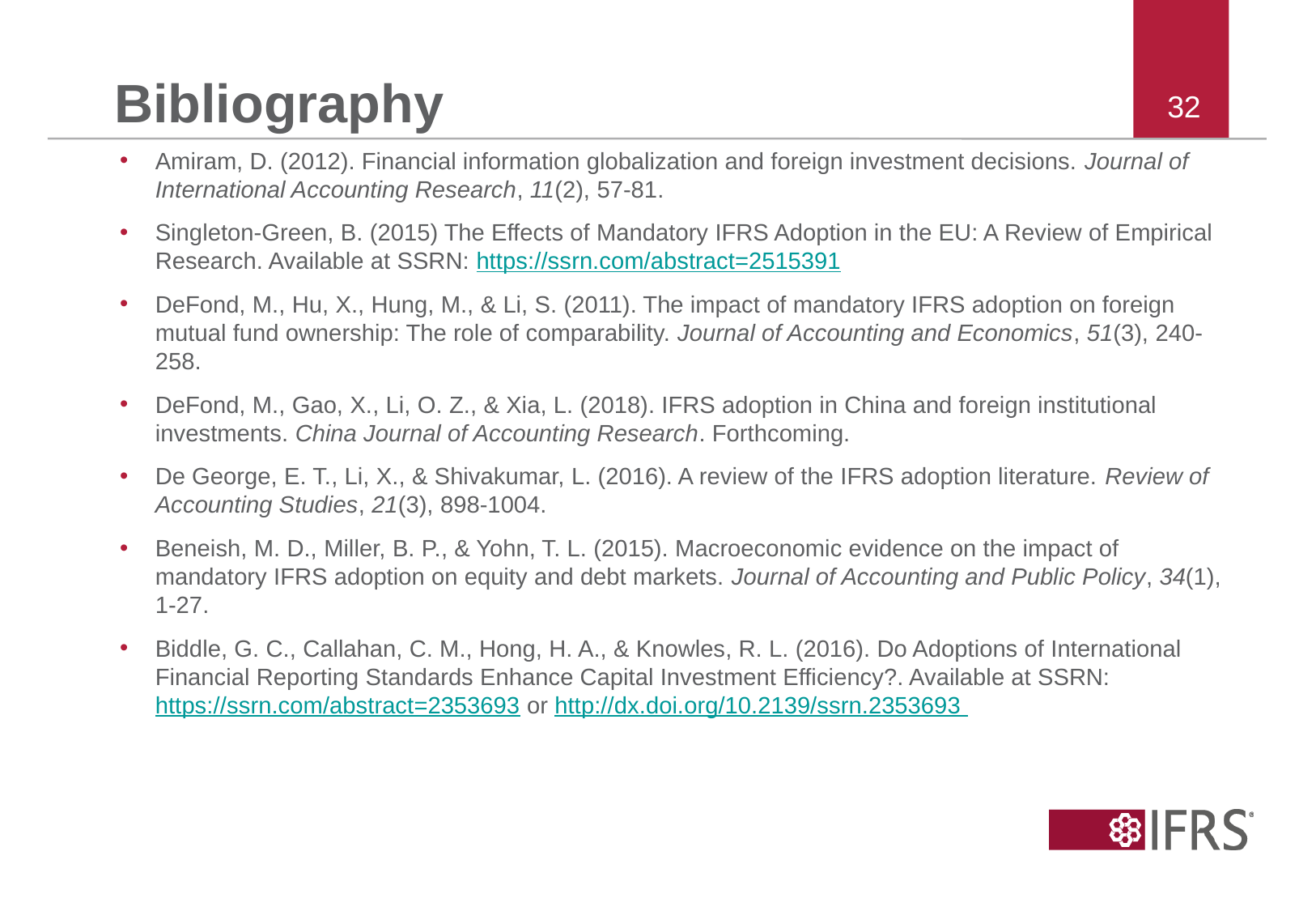

# Bibliography
32
Amiram, D. (2012). Financial information globalization and foreign investment decisions. Journal of International Accounting Research, 11(2), 57-81.
Singleton-Green, B. (2015) The Effects of Mandatory IFRS Adoption in the EU: A Review of Empirical Research. Available at SSRN: https://ssrn.com/abstract=2515391
DeFond, M., Hu, X., Hung, M., & Li, S. (2011). The impact of mandatory IFRS adoption on foreign mutual fund ownership: The role of comparability. Journal of Accounting and Economics, 51(3), 240-258.
DeFond, M., Gao, X., Li, O. Z., & Xia, L. (2018). IFRS adoption in China and foreign institutional investments. China Journal of Accounting Research. Forthcoming.
De George, E. T., Li, X., & Shivakumar, L. (2016). A review of the IFRS adoption literature. Review of Accounting Studies, 21(3), 898-1004.
Beneish, M. D., Miller, B. P., & Yohn, T. L. (2015). Macroeconomic evidence on the impact of mandatory IFRS adoption on equity and debt markets. Journal of Accounting and Public Policy, 34(1), 1-27.
Biddle, G. C., Callahan, C. M., Hong, H. A., & Knowles, R. L. (2016). Do Adoptions of International Financial Reporting Standards Enhance Capital Investment Efficiency?. Available at SSRN: https://ssrn.com/abstract=2353693 or http://dx.doi.org/10.2139/ssrn.2353693